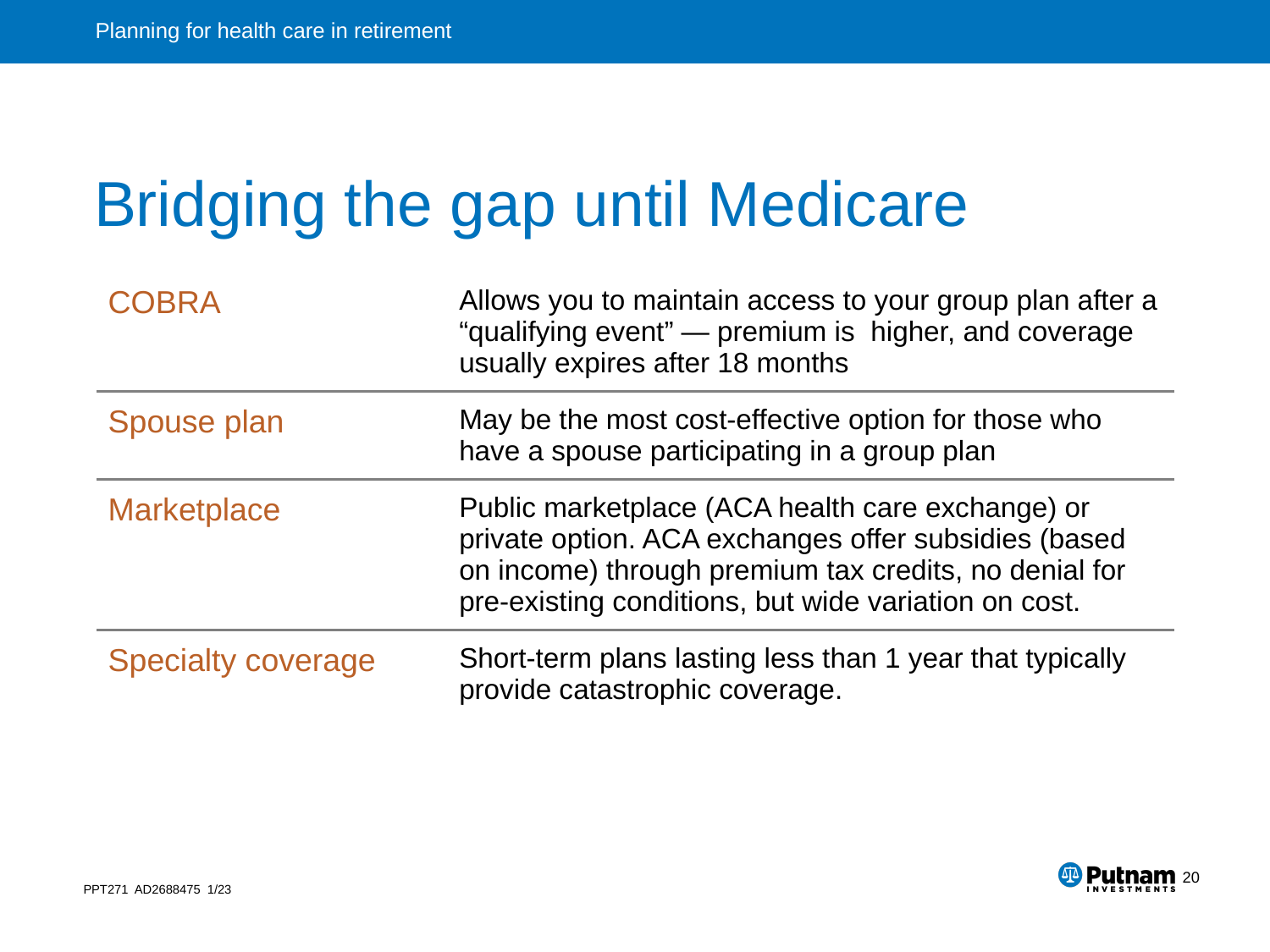

# Bridging the gap until Medicare
| COBRA | Allows you to maintain access to your group plan after a “qualifying event” — premium is higher, and coverage usually expires after 18 months |
| --- | --- |
| Spouse plan | May be the most cost-effective option for those who have a spouse participating in a group plan |
| Marketplace | Public marketplace (ACA health care exchange) or private option. ACA exchanges offer subsidies (based on income) through premium tax credits, no denial for pre-existing conditions, but wide variation on cost. |
| Specialty coverage | Short-term plans lasting less than 1 year that typically provide catastrophic coverage. |